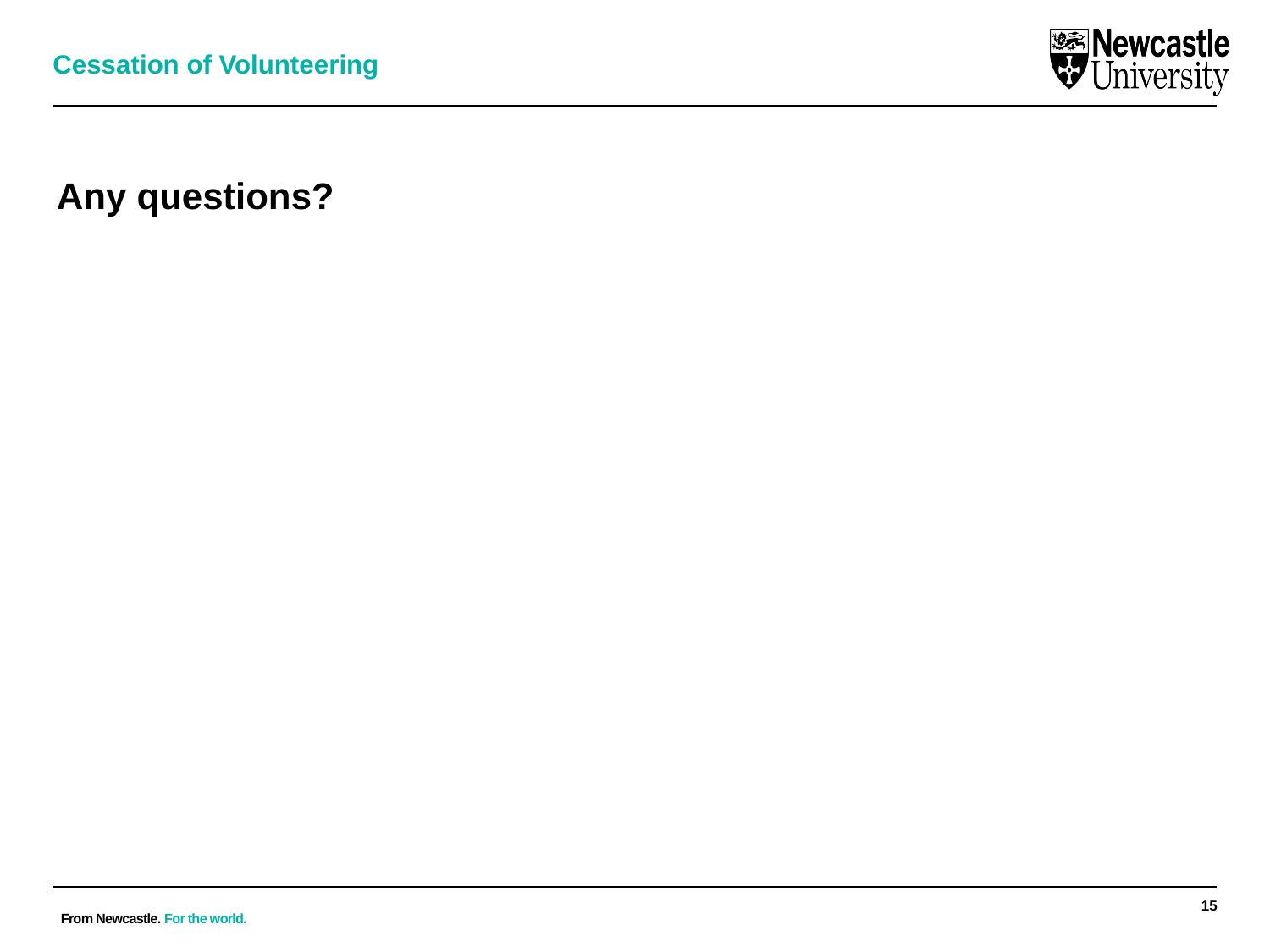

Cessation of Volunteering
# Any questions?
15